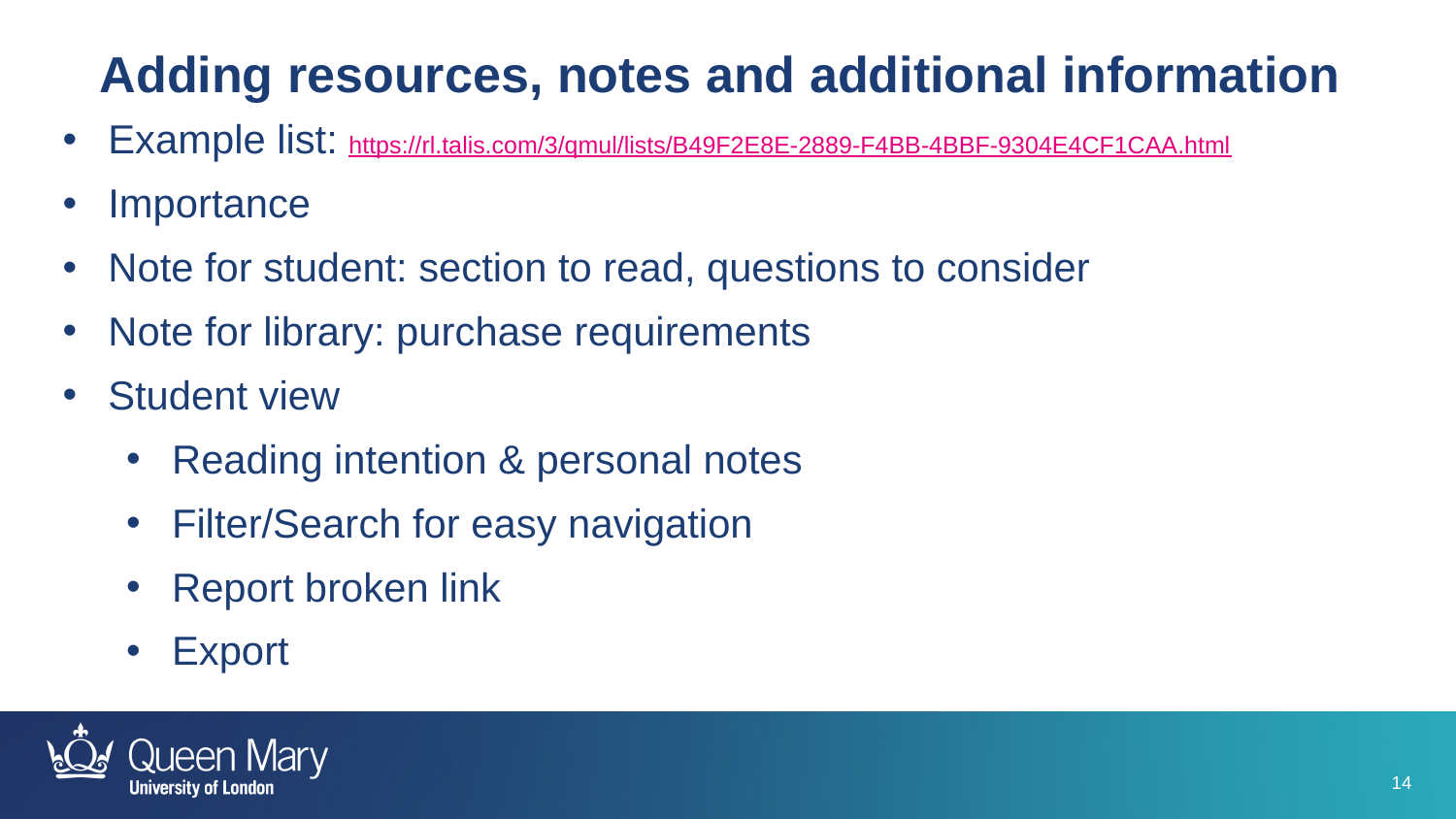

Adding resources, notes and additional information
Example list: https://rl.talis.com/3/qmul/lists/B49F2E8E-2889-F4BB-4BBF-9304E4CF1CAA.html
Importance
Note for student: section to read, questions to consider
Note for library: purchase requirements
Student view
Reading intention & personal notes
Filter/Search for easy navigation
Report broken link
Export